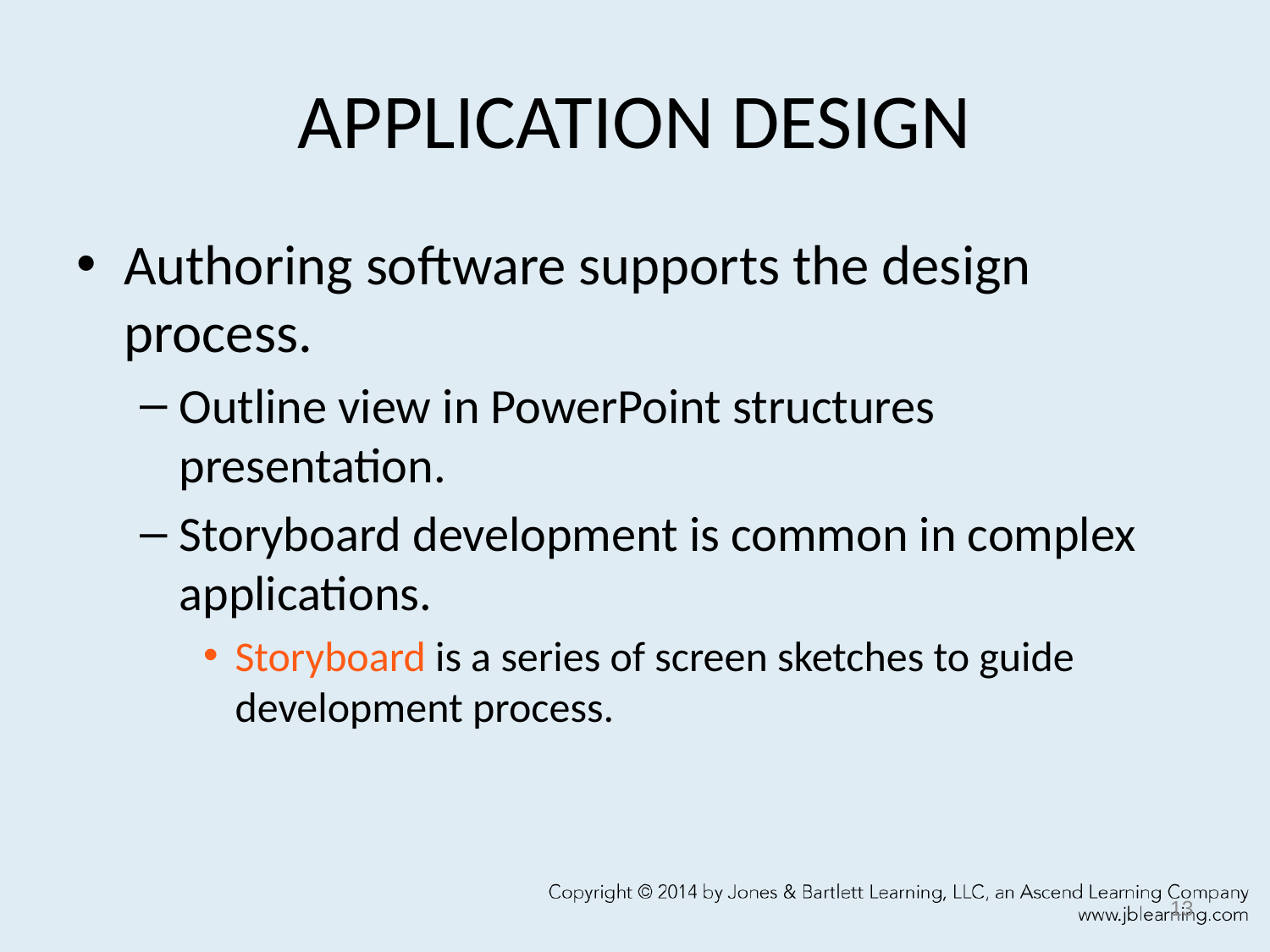

# APPLICATION DESIGN
Authoring software supports the design process.
Outline view in PowerPoint structures presentation.
Storyboard development is common in complex applications.
Storyboard is a series of screen sketches to guide development process.
13